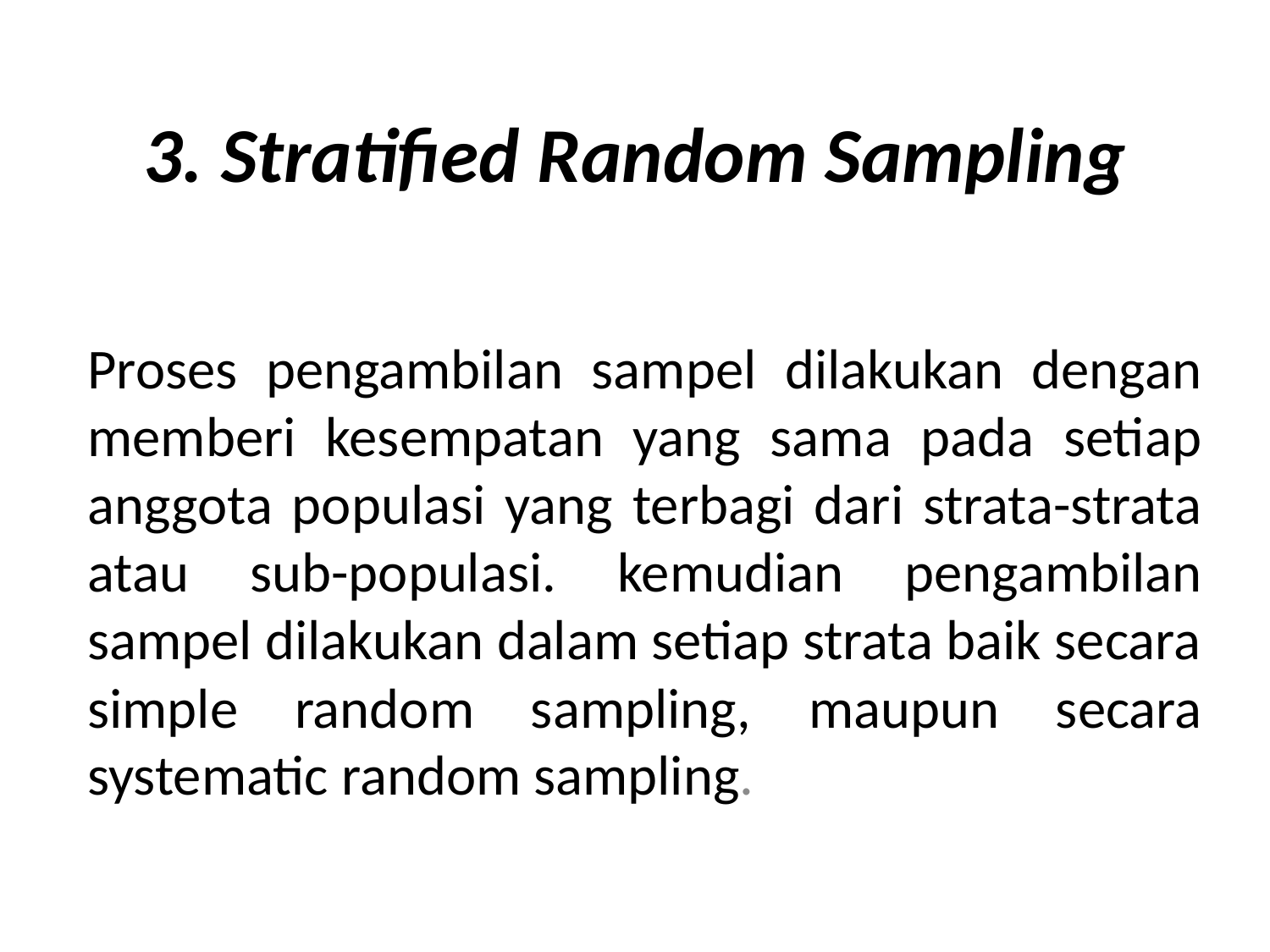

# 3. Stratified Random Sampling
Proses pengambilan sampel dilakukan dengan memberi kesempatan yang sama pada setiap anggota populasi yang terbagi dari strata-strata atau sub-populasi. kemudian pengambilan sampel dilakukan dalam setiap strata baik secara simple random sampling, maupun secara systematic random sampling.